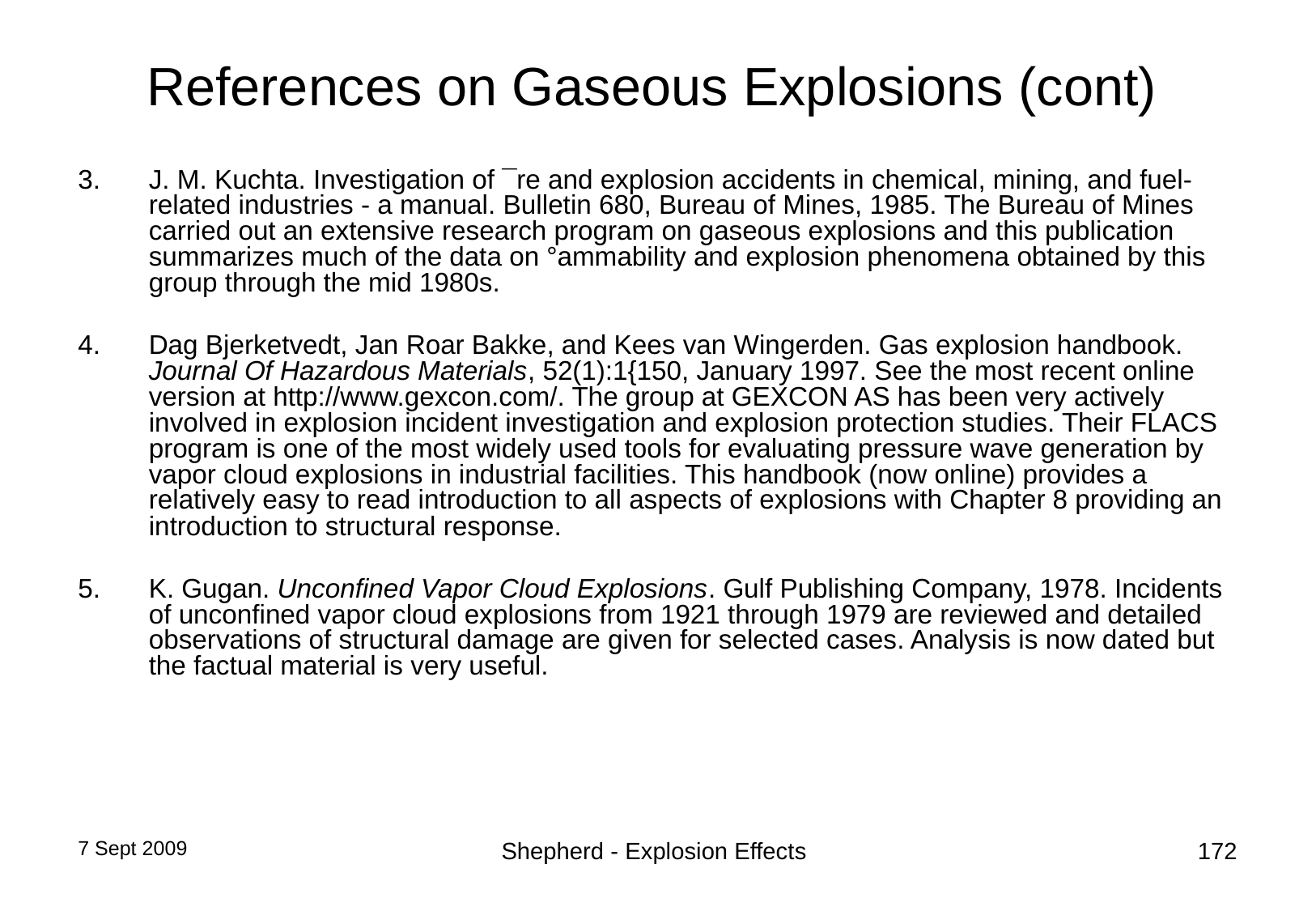

# References on Gaseous Explosions (cont)
J. M. Kuchta. Investigation of ¯re and explosion accidents in chemical, mining, and fuel-related industries - a manual. Bulletin 680, Bureau of Mines, 1985. The Bureau of Mines carried out an extensive research program on gaseous explosions and this publication summarizes much of the data on °ammability and explosion phenomena obtained by this group through the mid 1980s.

Dag Bjerketvedt, Jan Roar Bakke, and Kees van Wingerden. Gas explosion handbook. Journal Of Hazardous Materials, 52(1):1{150, January 1997. See the most recent online version at http://www.gexcon.com/. The group at GEXCON AS has been very actively involved in explosion incident investigation and explosion protection studies. Their FLACS program is one of the most widely used tools for evaluating pressure wave generation by vapor cloud explosions in industrial facilities. This handbook (now online) provides a relatively easy to read introduction to all aspects of explosions with Chapter 8 providing an introduction to structural response.

K. Gugan. Unconfined Vapor Cloud Explosions. Gulf Publishing Company, 1978. Incidents of unconfined vapor cloud explosions from 1921 through 1979 are reviewed and detailed observations of structural damage are given for selected cases. Analysis is now dated but the factual material is very useful.

7 Sept 2009
Shepherd - Explosion Effects
172